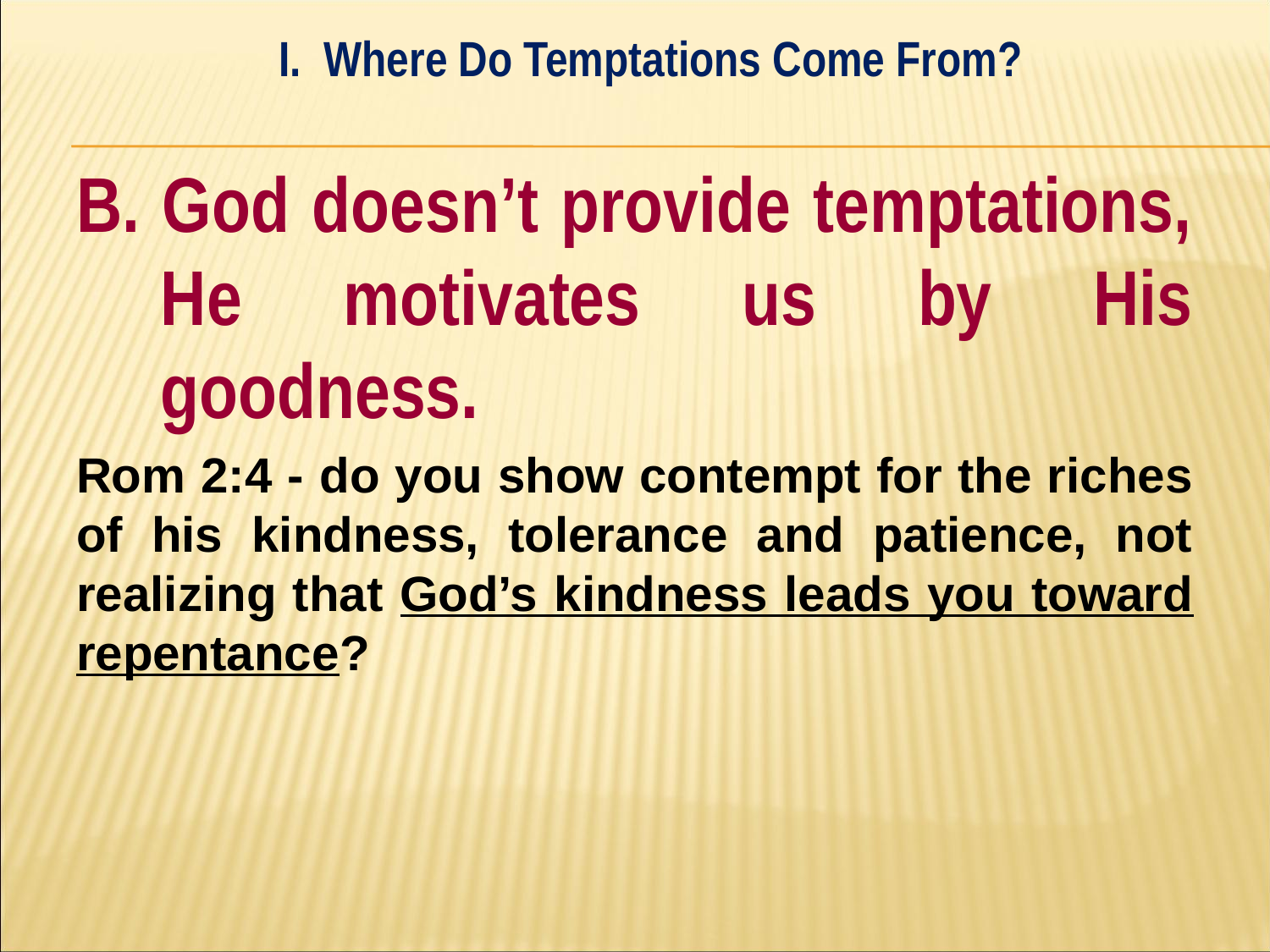

I.  Where Do Temptations Come From?
#
B. God doesn’t provide temptations, He motivates us by His goodness.
Rom 2:4 - do you show contempt for the riches of his kindness, tolerance and patience, not realizing that God’s kindness leads you toward repentance?